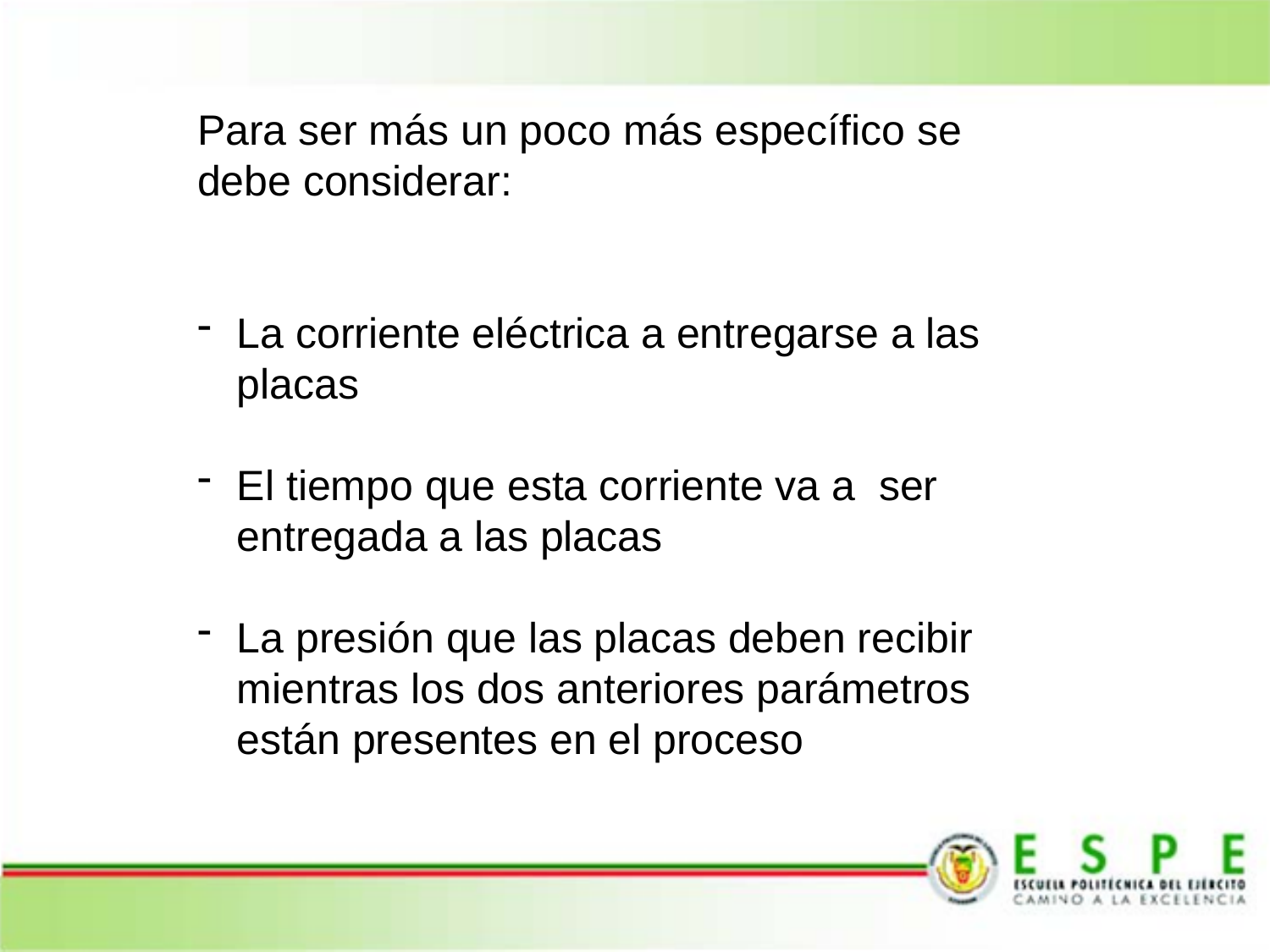

#

Para ser más un poco más específico se debe considerar:

La corriente eléctrica a entregarse a las placas

El tiempo que esta corriente va a  ser entregada a las placas

La presión que las placas deben recibir mientras los dos anteriores parámetros están presentes en el proceso